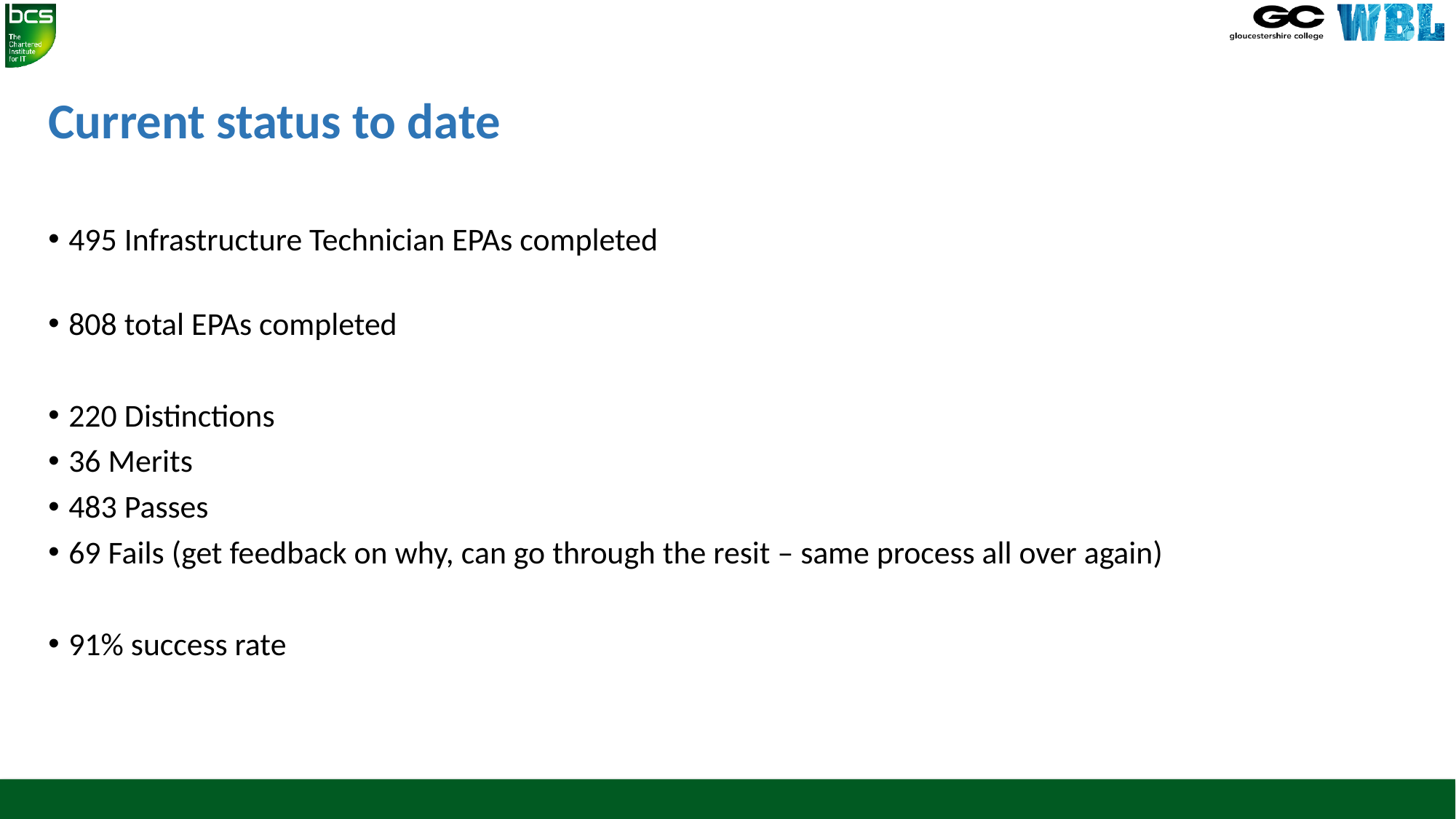

# Current status to date
495 Infrastructure Technician EPAs completed
808 total EPAs completed

220 Distinctions
36 Merits
483 Passes
69 Fails (get feedback on why, can go through the resit – same process all over again)

91% success rate